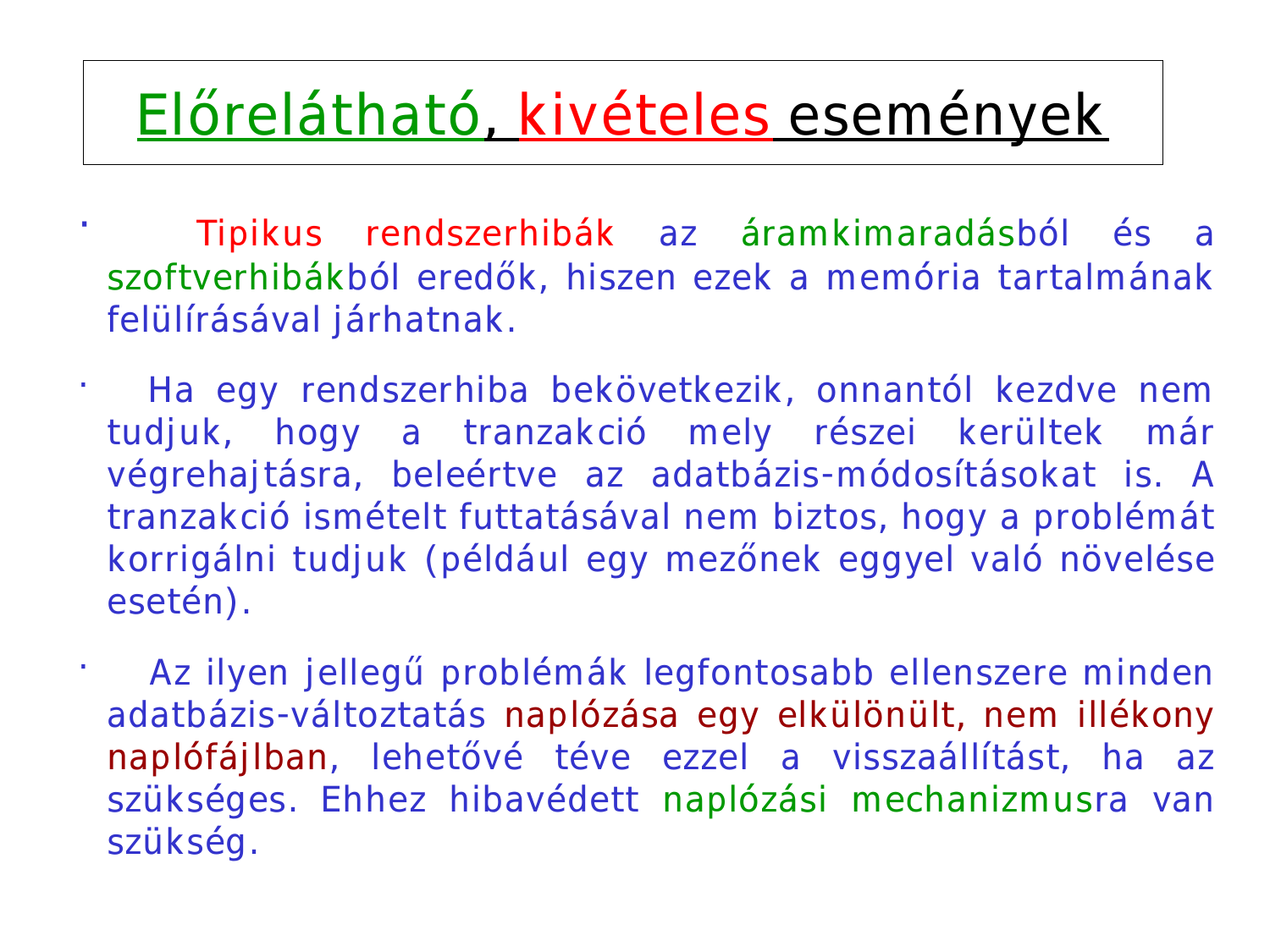

# Előrelátható, kivételes események
  Tipikus rendszerhibák az áramkimaradásból és a szoftverhibákból eredők, hiszen ezek a memória tartalmának felülírásával járhatnak.
  Ha egy rendszerhiba bekövetkezik, onnantól kezdve nem tudjuk, hogy a tranzakció mely részei kerültek már végrehajtásra, beleértve az adatbázis-módosításokat is. A tranzakció ismételt futtatásával nem biztos, hogy a problémát korrigálni tudjuk (például egy mezőnek eggyel való növelése esetén).
   Az ilyen jellegű problémák legfontosabb ellenszere minden adatbázis-változtatás naplózása egy elkülönült, nem illékony naplófájlban, lehetővé téve ezzel a visszaállítást, ha az szükséges. Ehhez hibavédett naplózási mechanizmusra van szükség.